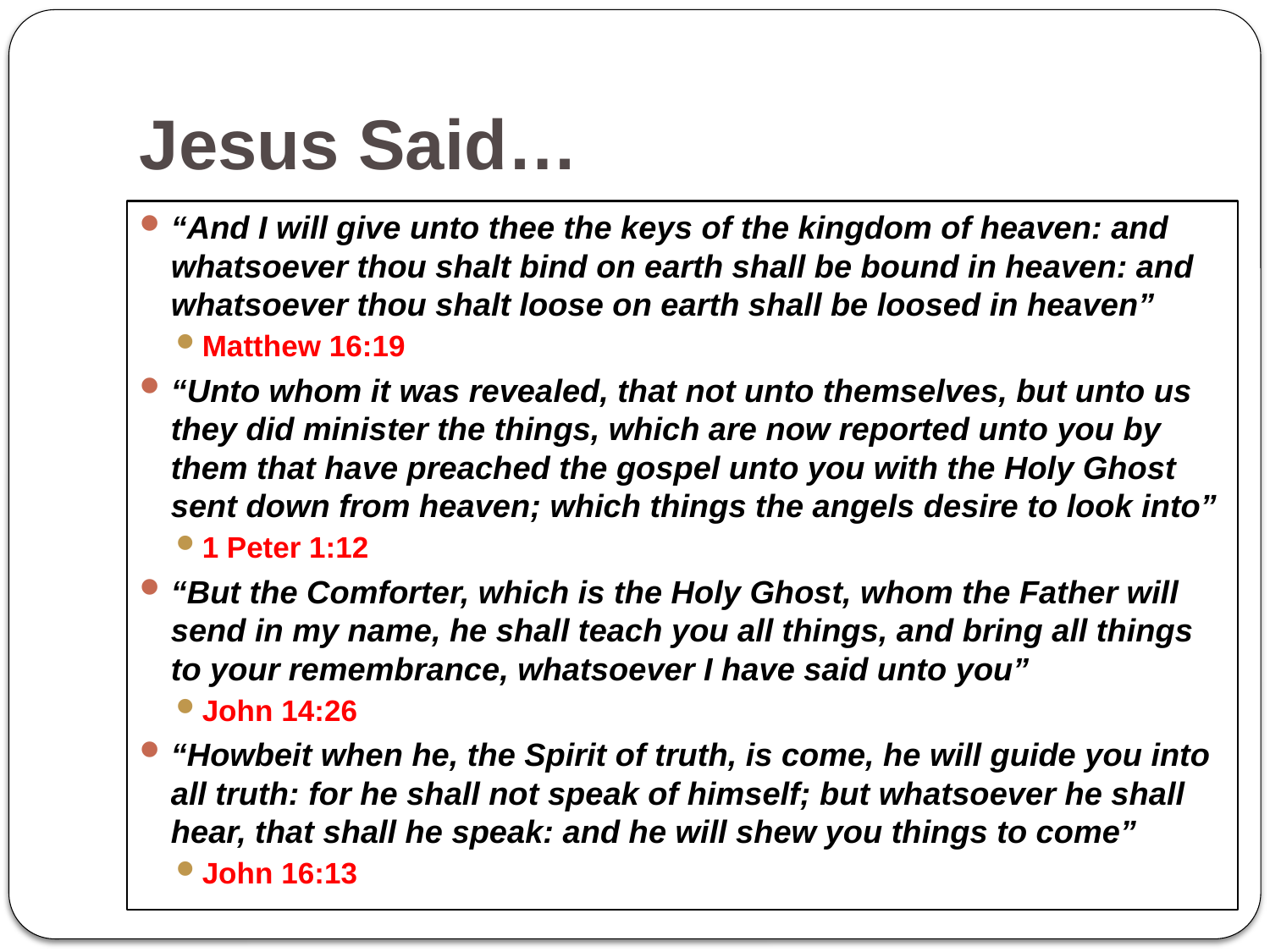

# Jesus Said…
“And I will give unto thee the keys of the kingdom of heaven: and whatsoever thou shalt bind on earth shall be bound in heaven: and whatsoever thou shalt loose on earth shall be loosed in heaven”
Matthew 16:19
“Unto whom it was revealed, that not unto themselves, but unto us they did minister the things, which are now reported unto you by them that have preached the gospel unto you with the Holy Ghost sent down from heaven; which things the angels desire to look into”
1 Peter 1:12
“But the Comforter, which is the Holy Ghost, whom the Father will send in my name, he shall teach you all things, and bring all things to your remembrance, whatsoever I have said unto you”
John 14:26
“Howbeit when he, the Spirit of truth, is come, he will guide you into all truth: for he shall not speak of himself; but whatsoever he shall hear, that shall he speak: and he will shew you things to come”
John 16:13